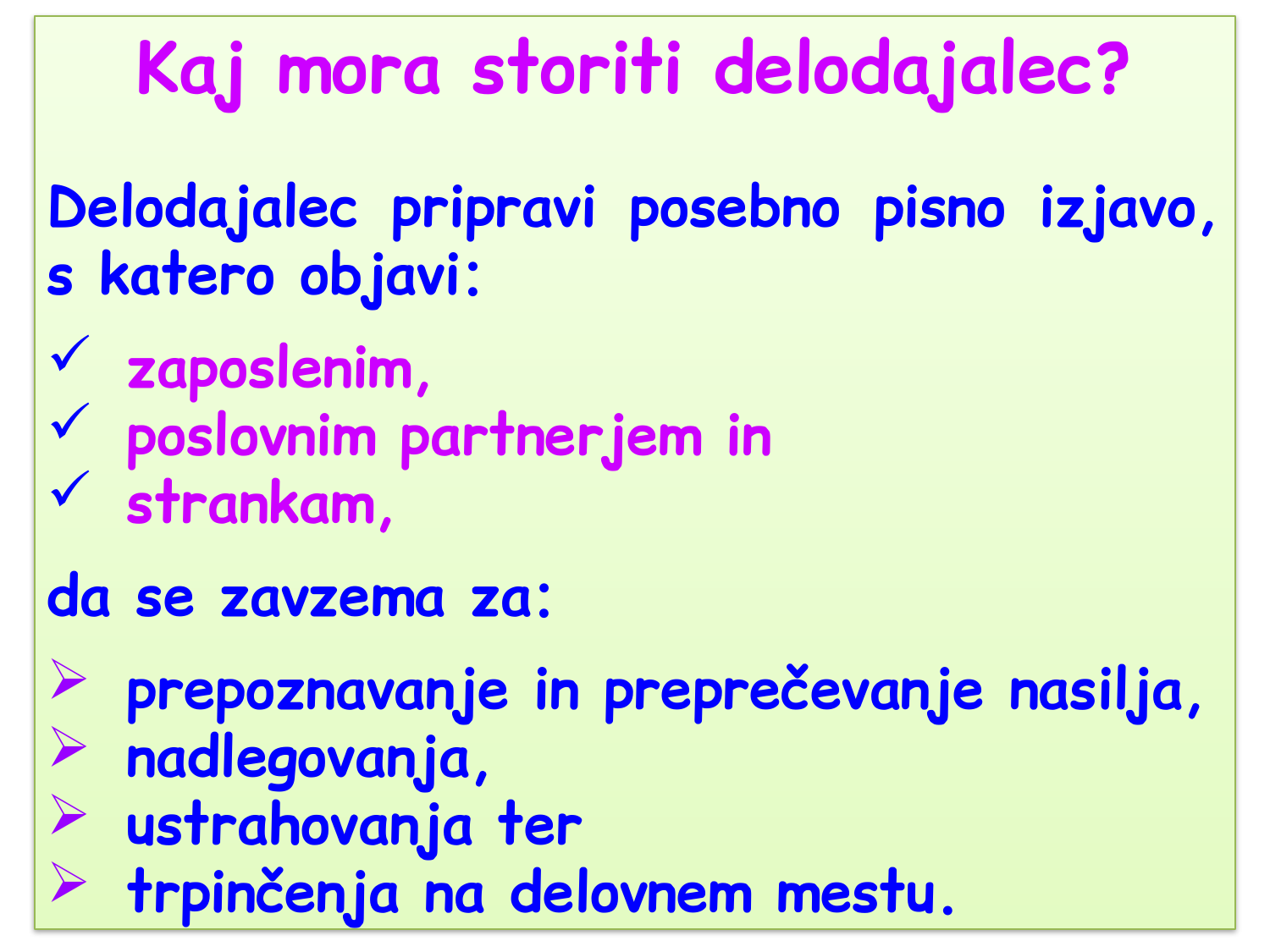

Kaj mora storiti delodajalec?

Delodajalec pripravi posebno pisno izjavo, s katero objavi:

zaposlenim,
poslovnim partnerjem in
strankam,

da se zavzema za:

prepoznavanje in preprečevanje nasilja,
nadlegovanja,
ustrahovanja ter
trpinčenja na delovnem mestu.